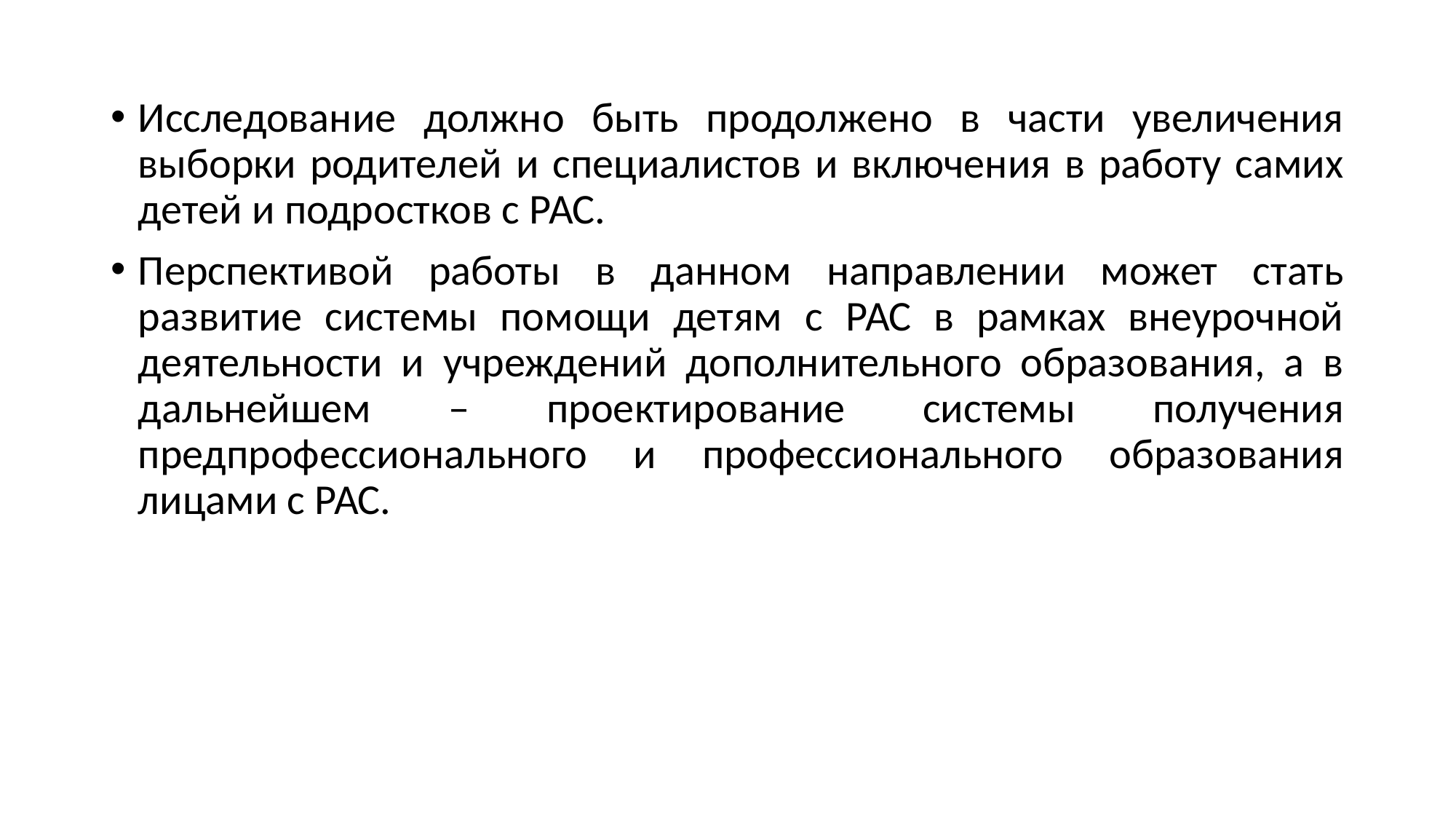

Исследование должно быть продолжено в части увеличения выборки родителей и специалистов и включения в работу самих детей и подростков с РАС.
Перспективой работы в данном направлении может стать развитие системы помощи детям с РАС в рамках внеурочной деятельности и учреждений дополнительного образования, а в дальнейшем – проектирование системы получения предпрофессионального и профессионального образования лицами с РАС.